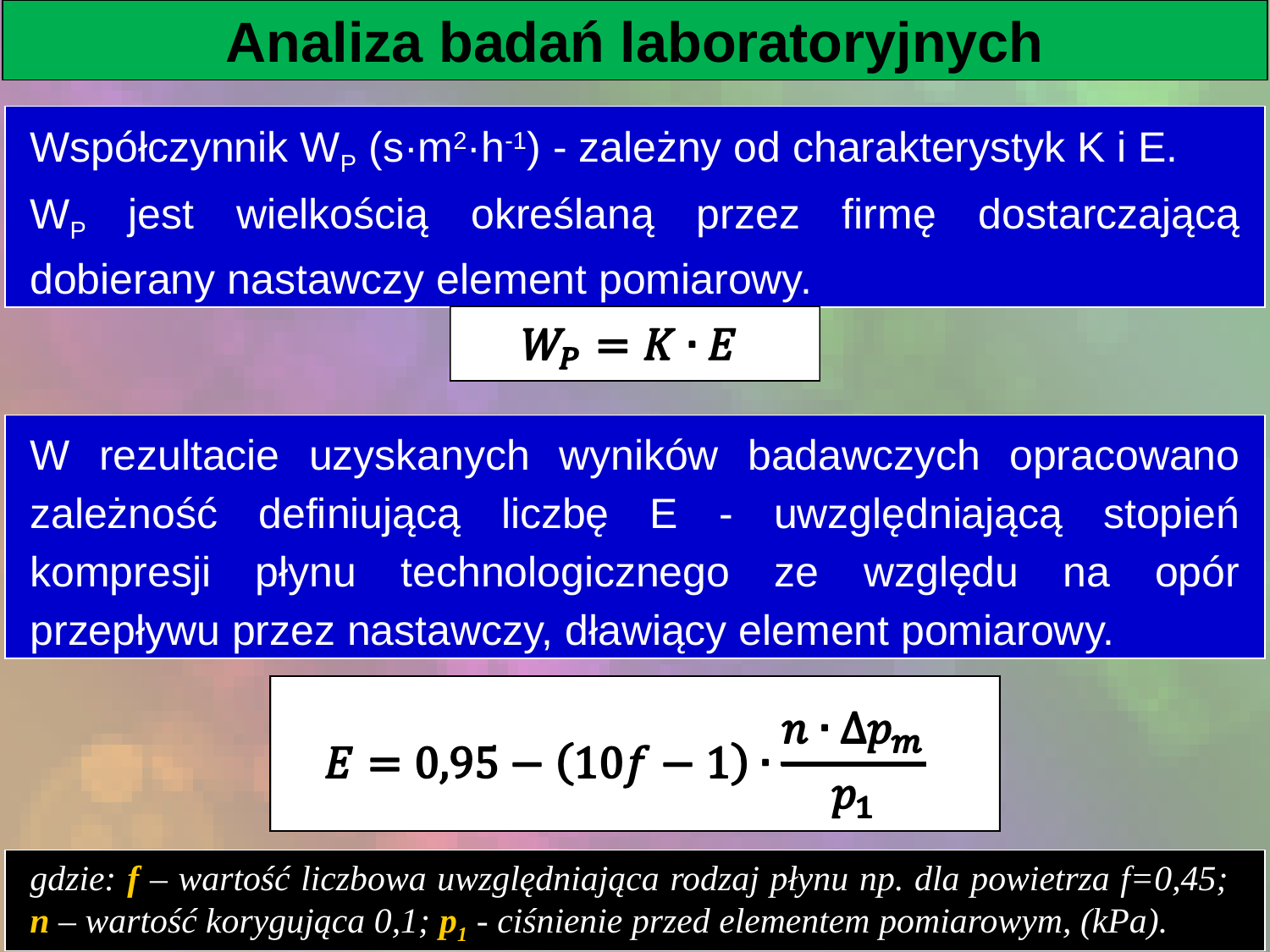

Analiza badań laboratoryjnych
Współczynnik WP (s·m2·h-1) - zależny od charakterystyk K i E.
WP jest wielkością określaną przez firmę dostarczającą dobierany nastawczy element pomiarowy.
|  |
| --- |
|  |
| --- |
W rezultacie uzyskanych wyników badawczych opracowano zależność definiującą liczbę E - uwzględniającą stopień kompresji płynu technologicznego ze względu na opór przepływu przez nastawczy, dławiący element pomiarowy.
|  |
| --- |
|  |
| --- |
gdzie: f – wartość liczbowa uwzględniająca rodzaj płynu np. dla powietrza f=0,45;
n – wartość korygująca 0,1; p1 - ciśnienie przed elementem pomiarowym, (kPa).